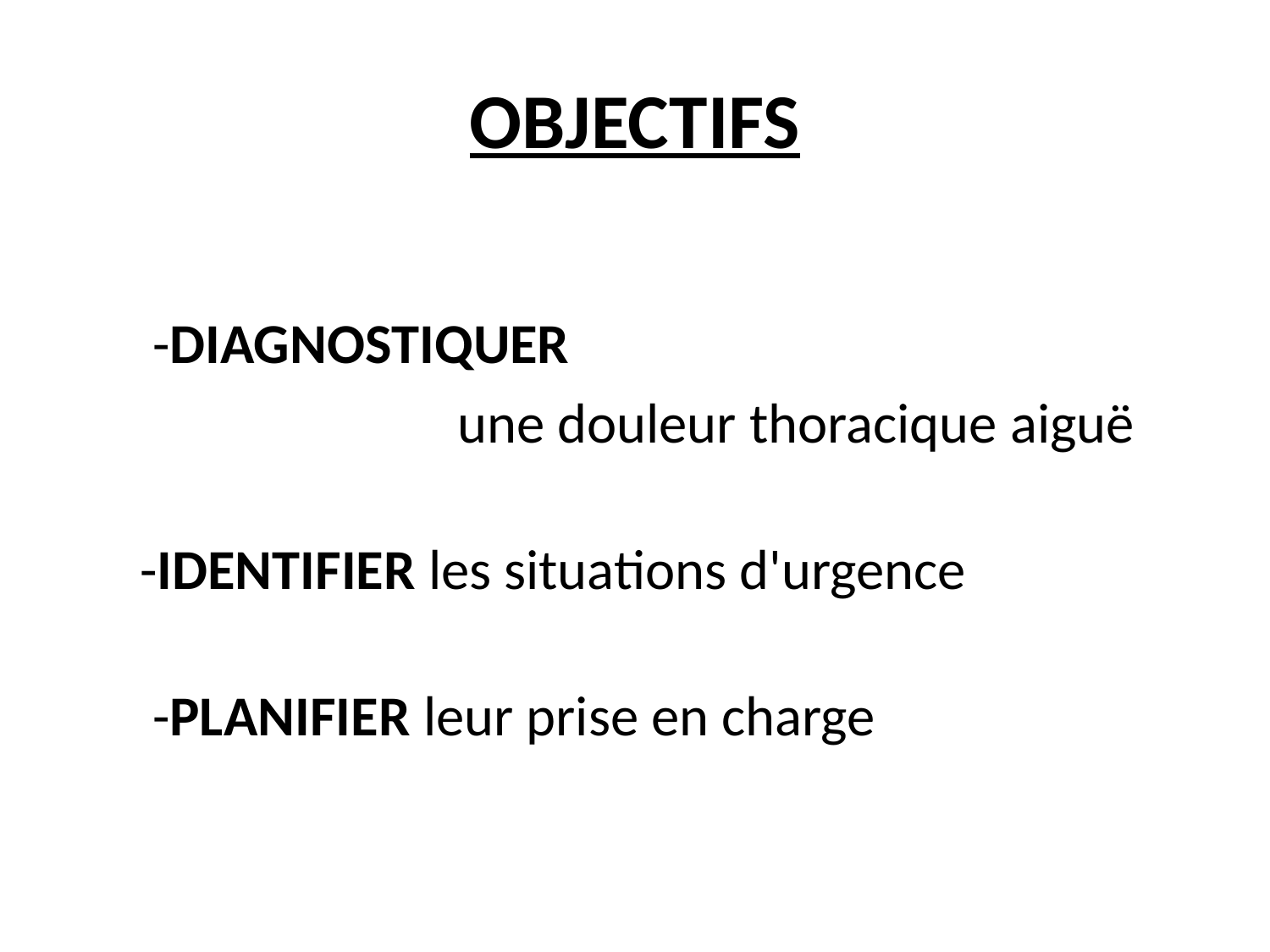

# OBJECTIFS

      -DIAGNOSTIQUER
                              une douleur thoracique aiguë
     -IDENTIFIER les situations d'urgence
      -PLANIFIER leur prise en charge